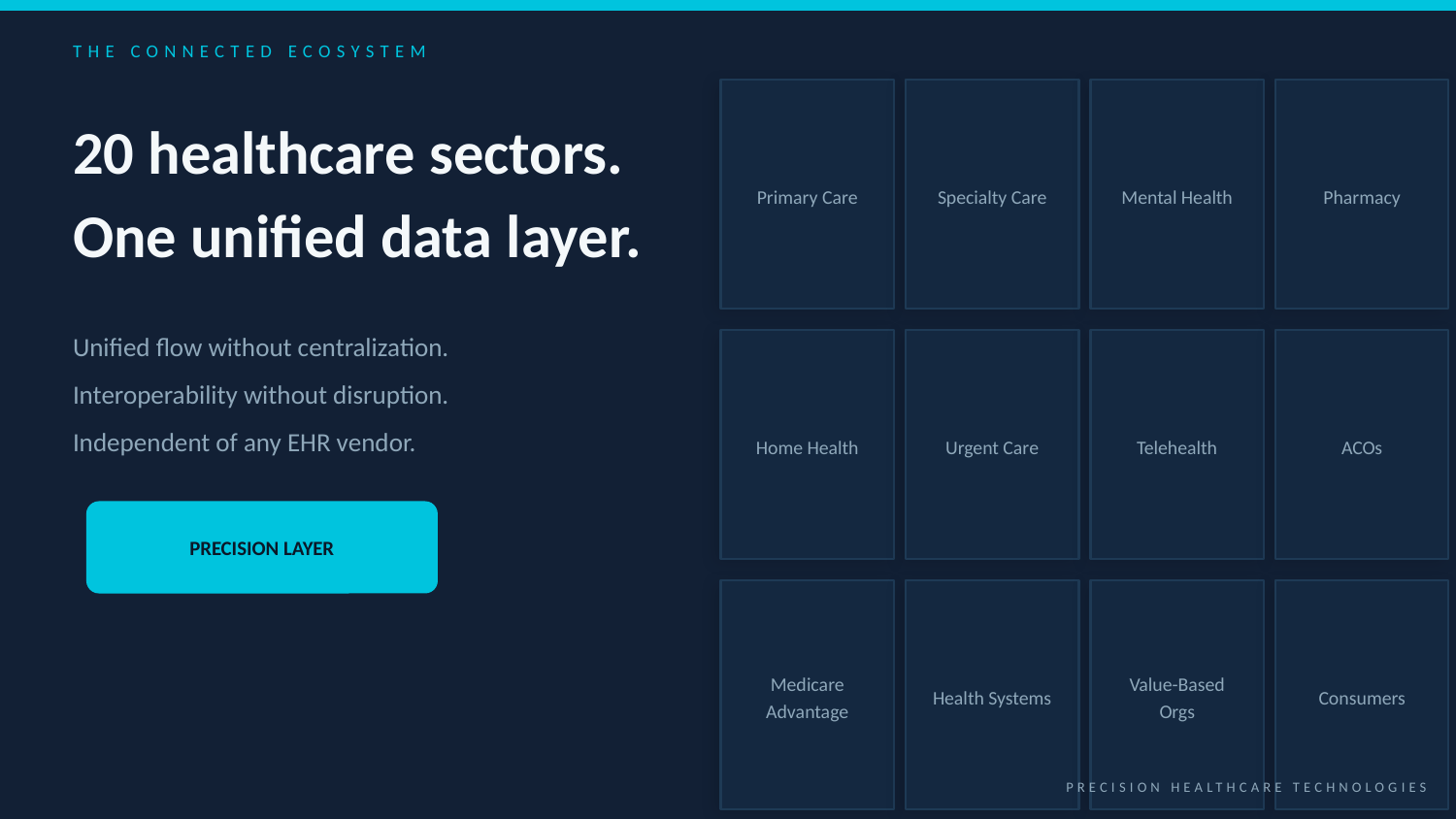

THE CONNECTED ECOSYSTEM

Primary Care

Specialty Care

Mental Health

Pharmacy
20 healthcare sectors.
One unified data layer.
Unified flow without centralization.
Interoperability without disruption.
Independent of any EHR vendor.

Home Health

Urgent Care

Telehealth

ACOs

PRECISION LAYER

Medicare
Advantage

Health Systems

Value-Based
Orgs

Consumers
PRECISION HEALTHCARE TECHNOLOGIES